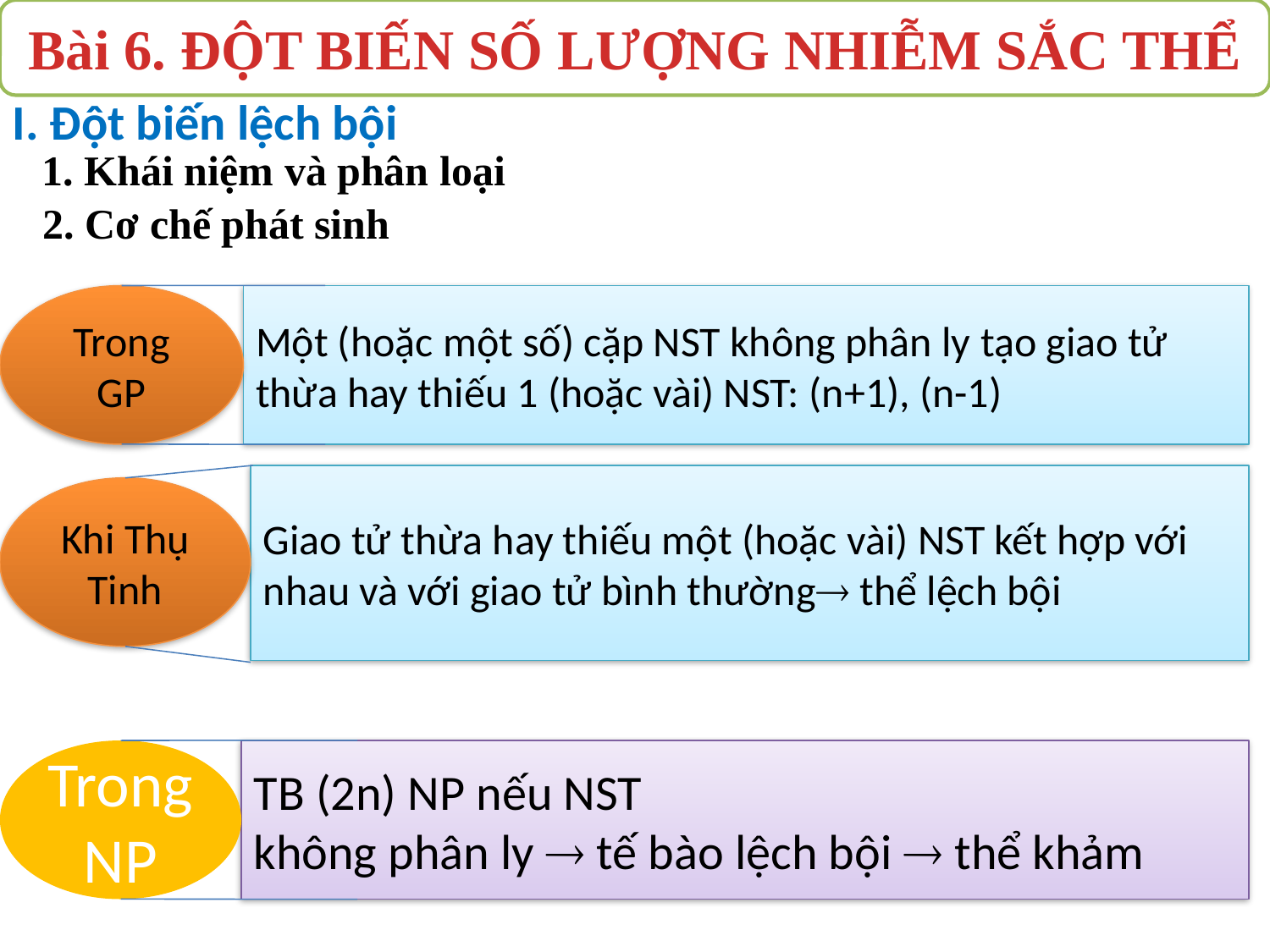

Bài 6. ĐỘT BIẾN SỐ LƯỢNG NHIỄM SẮC THỂ
I. Đột biến lệch bội
1. Khái niệm và phân loại
2. Cơ chế phát sinh
Trong GP
Một (hoặc một số) cặp NST không phân ly tạo giao tử thừa hay thiếu 1 (hoặc vài) NST: (n+1), (n-1)
Giao tử thừa hay thiếu một (hoặc vài) NST kết hợp với nhau và với giao tử bình thường→ thể lệch bội
Khi Thụ Tinh
Trong NP
TB (2n) NP nếu NST
không phân ly → tế bào lệch bội → thể khảm